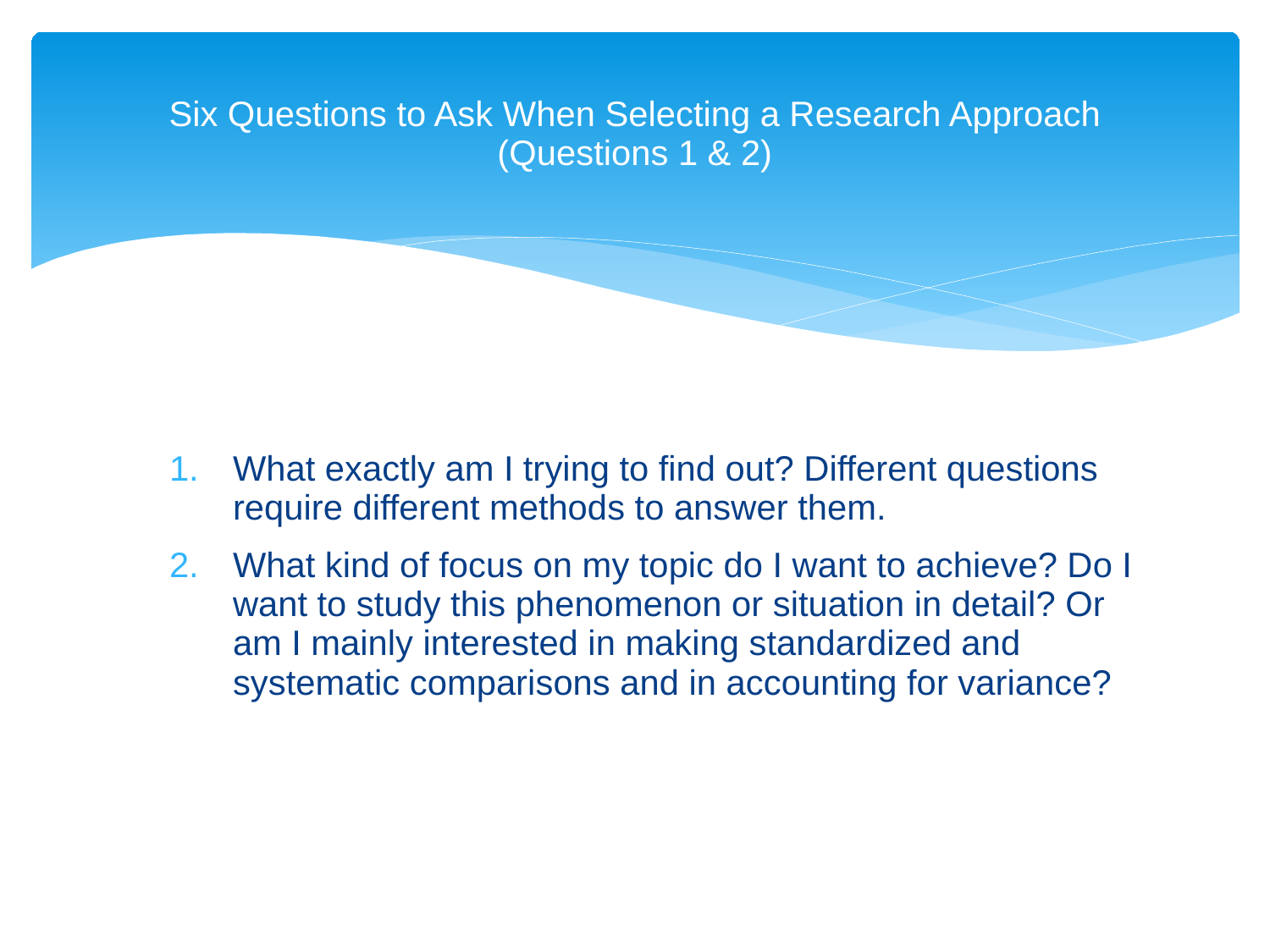

Six Questions to Ask When Selecting a Research Approach
(Questions 1 & 2)
What exactly am I trying to find out? Different questions require different methods to answer them.
What kind of focus on my topic do I want to achieve? Do I want to study this phenomenon or situation in detail? Or am I mainly interested in making standardized and systematic comparisons and in accounting for variance?